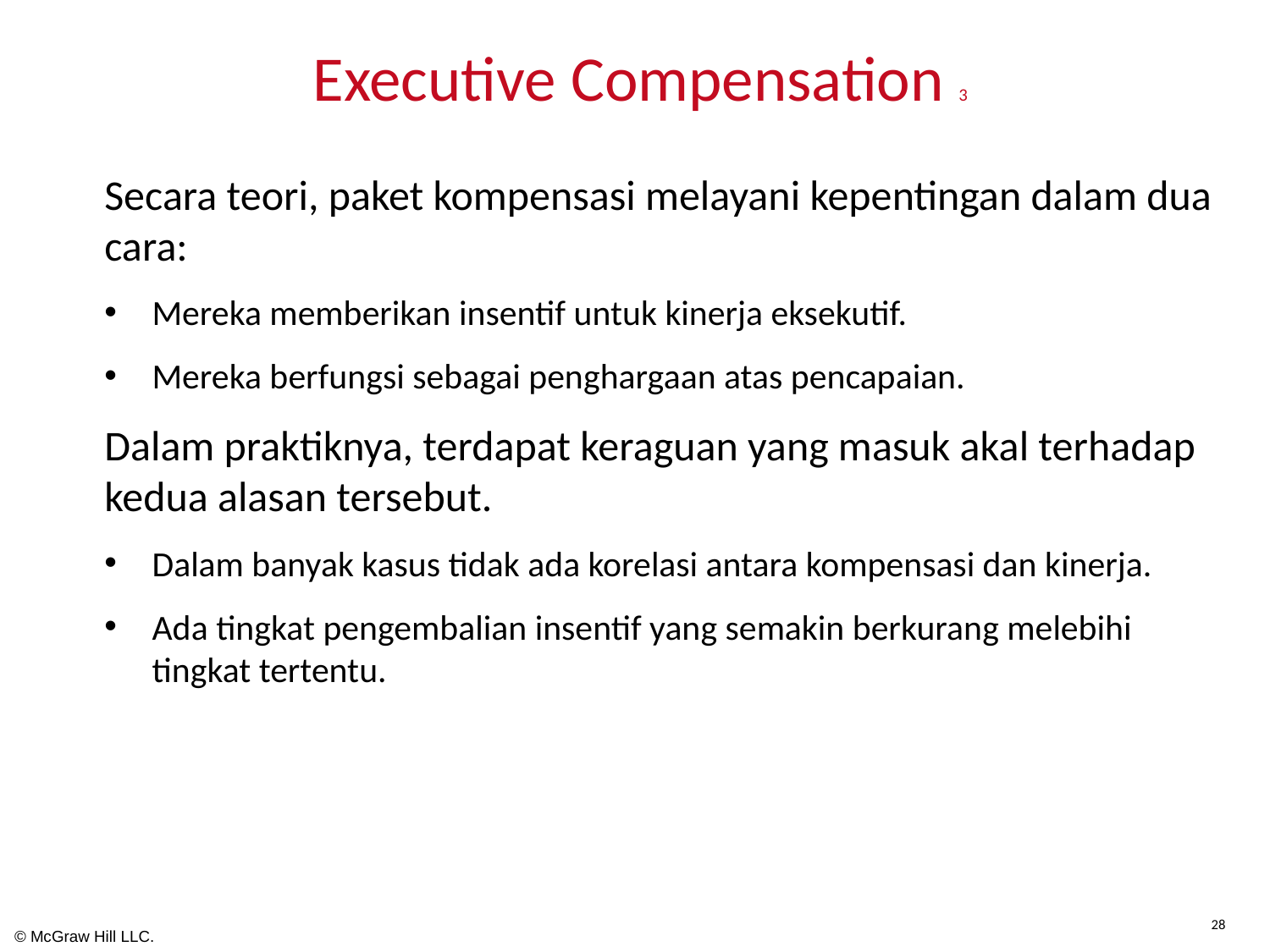

# Executive Compensation 3
Secara teori, paket kompensasi melayani kepentingan dalam dua cara:
Mereka memberikan insentif untuk kinerja eksekutif.
Mereka berfungsi sebagai penghargaan atas pencapaian.
Dalam praktiknya, terdapat keraguan yang masuk akal terhadap kedua alasan tersebut.
Dalam banyak kasus tidak ada korelasi antara kompensasi dan kinerja.
Ada tingkat pengembalian insentif yang semakin berkurang melebihi tingkat tertentu.
28